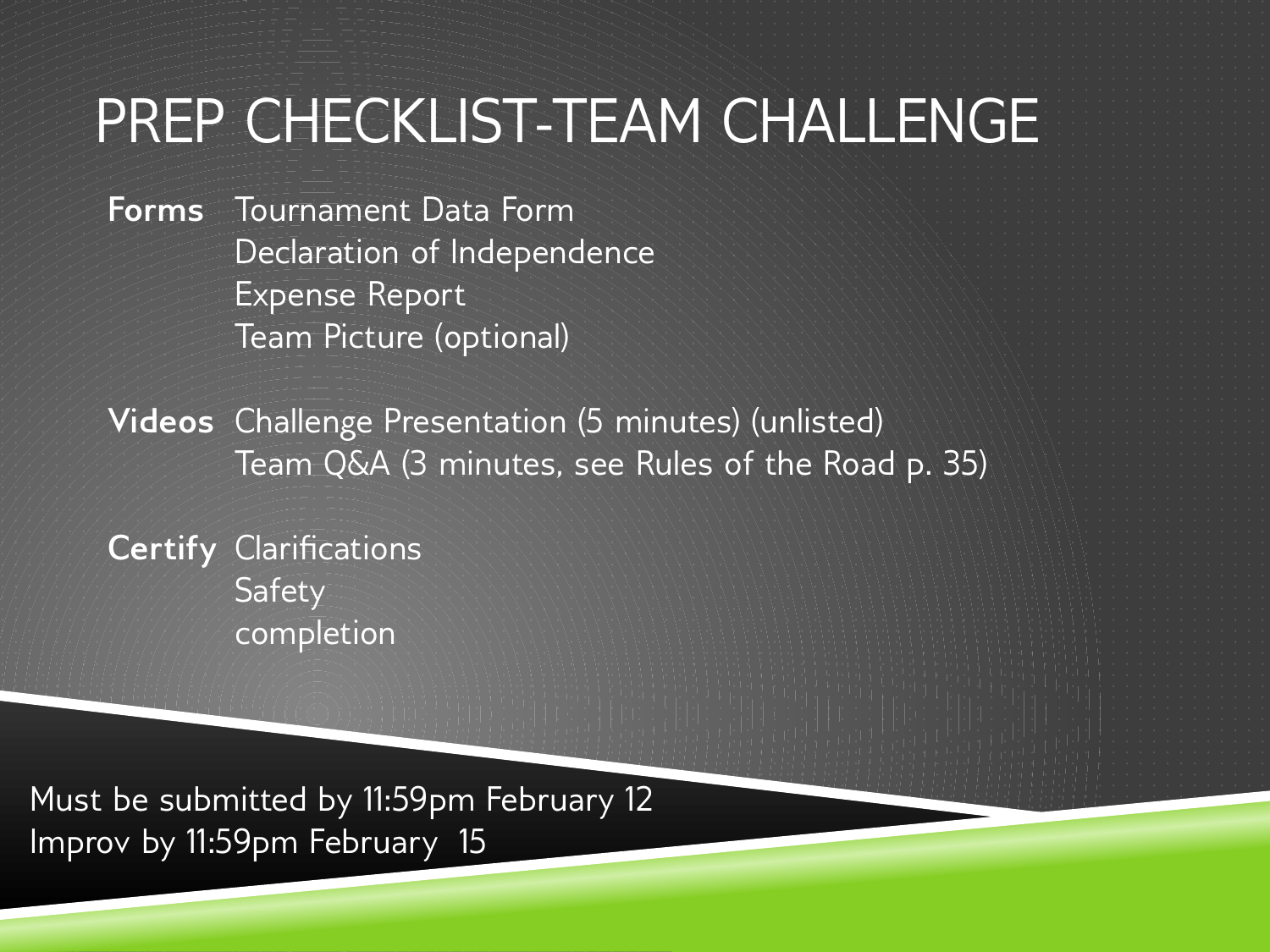

# Prep checklist-Team challenge
Forms	Tournament Data Form
	Declaration of Independence
	Expense Report
	Team Picture (optional)

Videos	Challenge Presentation (5 minutes) (unlisted)
	Team Q&A (3 minutes, see Rules of the Road p. 35)

Certify	Clarifications
	Safety
	completion

Must be submitted by 11:59pm February 12
Improv by 11:59pm February  15